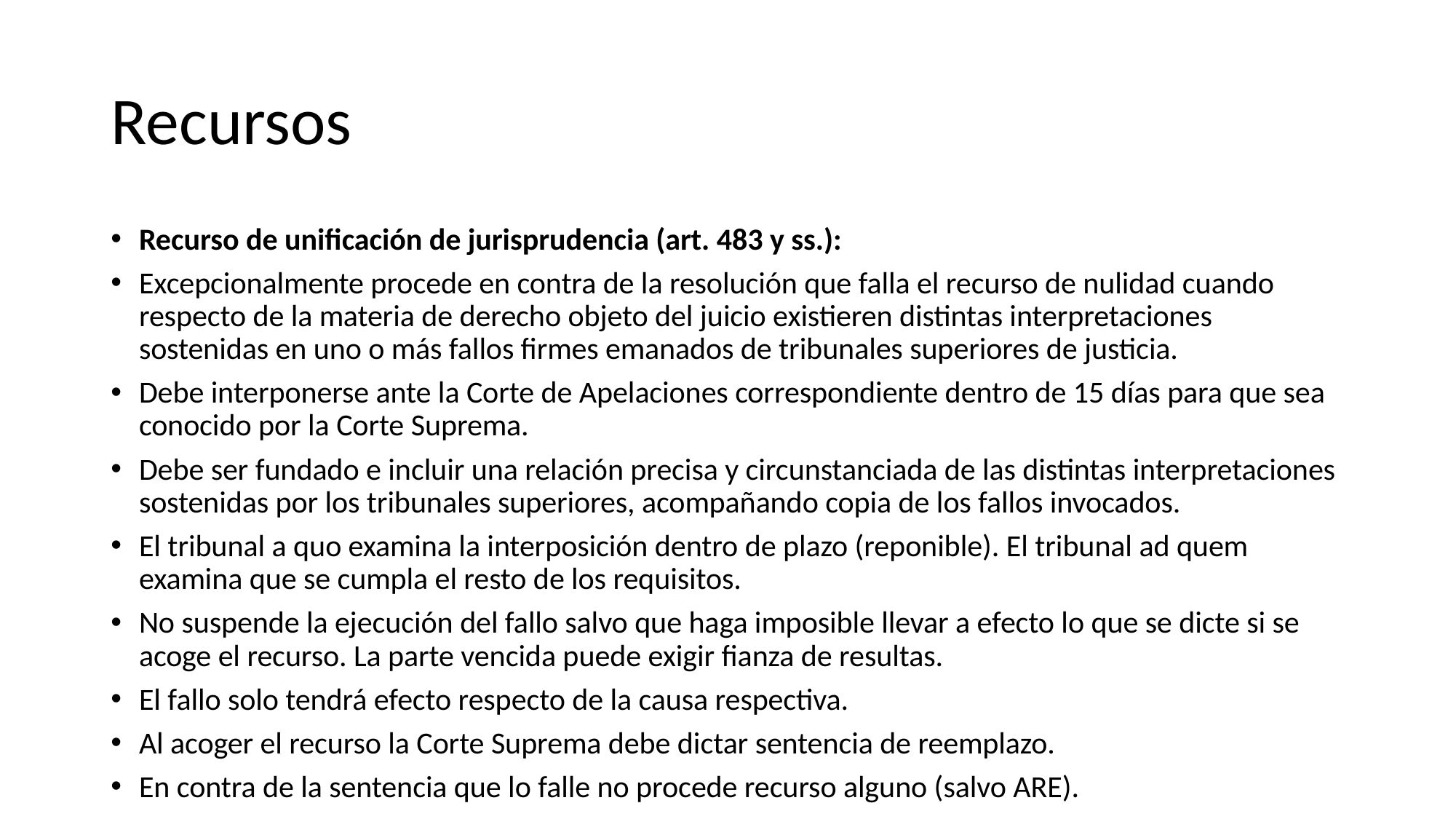

# Recursos
Recurso de unificación de jurisprudencia (art. 483 y ss.):
Excepcionalmente procede en contra de la resolución que falla el recurso de nulidad cuando respecto de la materia de derecho objeto del juicio existieren distintas interpretaciones sostenidas en uno o más fallos firmes emanados de tribunales superiores de justicia.
Debe interponerse ante la Corte de Apelaciones correspondiente dentro de 15 días para que sea conocido por la Corte Suprema.
Debe ser fundado e incluir una relación precisa y circunstanciada de las distintas interpretaciones sostenidas por los tribunales superiores, acompañando copia de los fallos invocados.
El tribunal a quo examina la interposición dentro de plazo (reponible). El tribunal ad quem examina que se cumpla el resto de los requisitos.
No suspende la ejecución del fallo salvo que haga imposible llevar a efecto lo que se dicte si se acoge el recurso. La parte vencida puede exigir fianza de resultas.
El fallo solo tendrá efecto respecto de la causa respectiva.
Al acoger el recurso la Corte Suprema debe dictar sentencia de reemplazo.
En contra de la sentencia que lo falle no procede recurso alguno (salvo ARE).